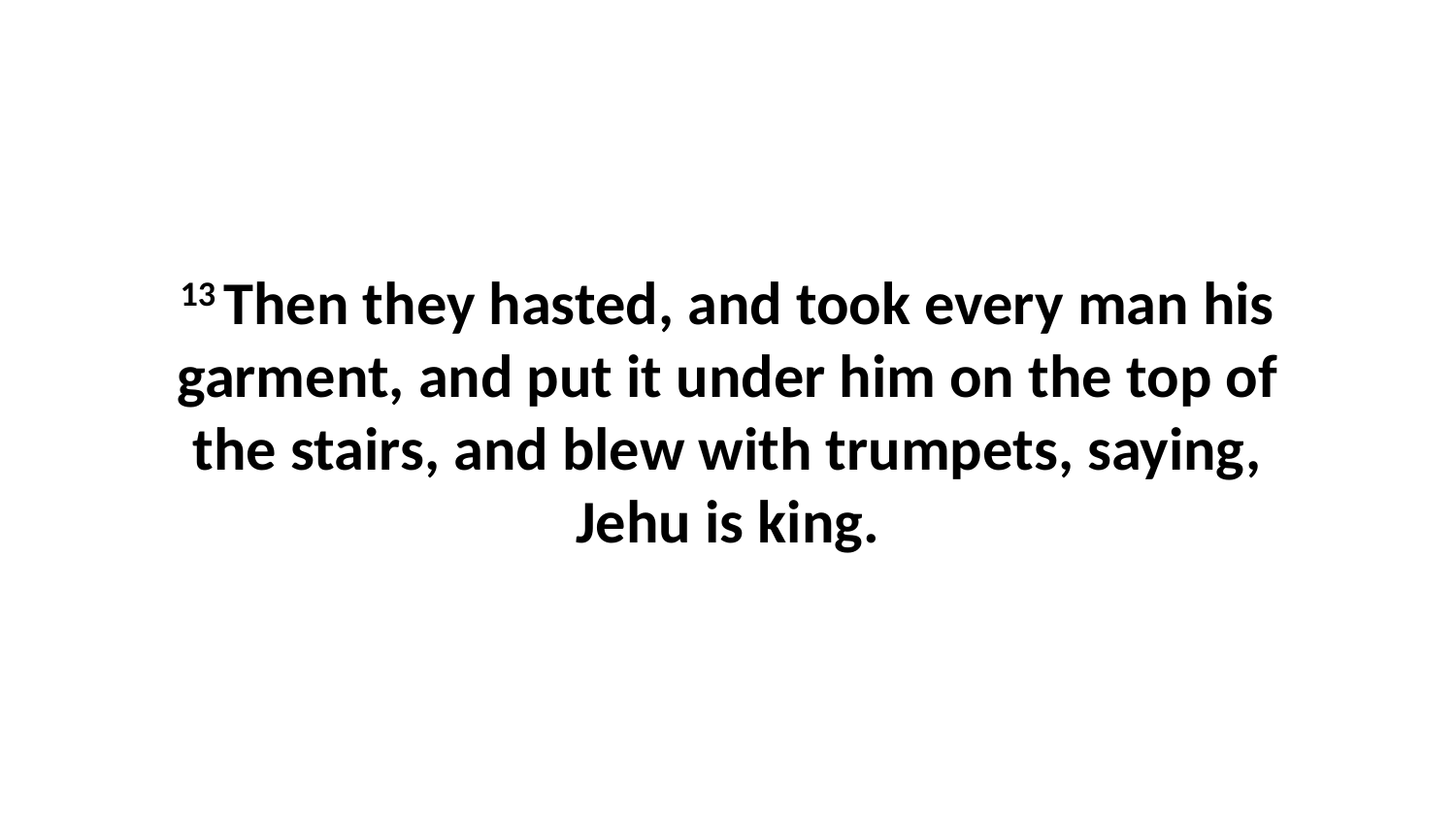

13 Then they hasted, and took every man his garment, and put it under him on the top of the stairs, and blew with trumpets, saying, Jehu is king.